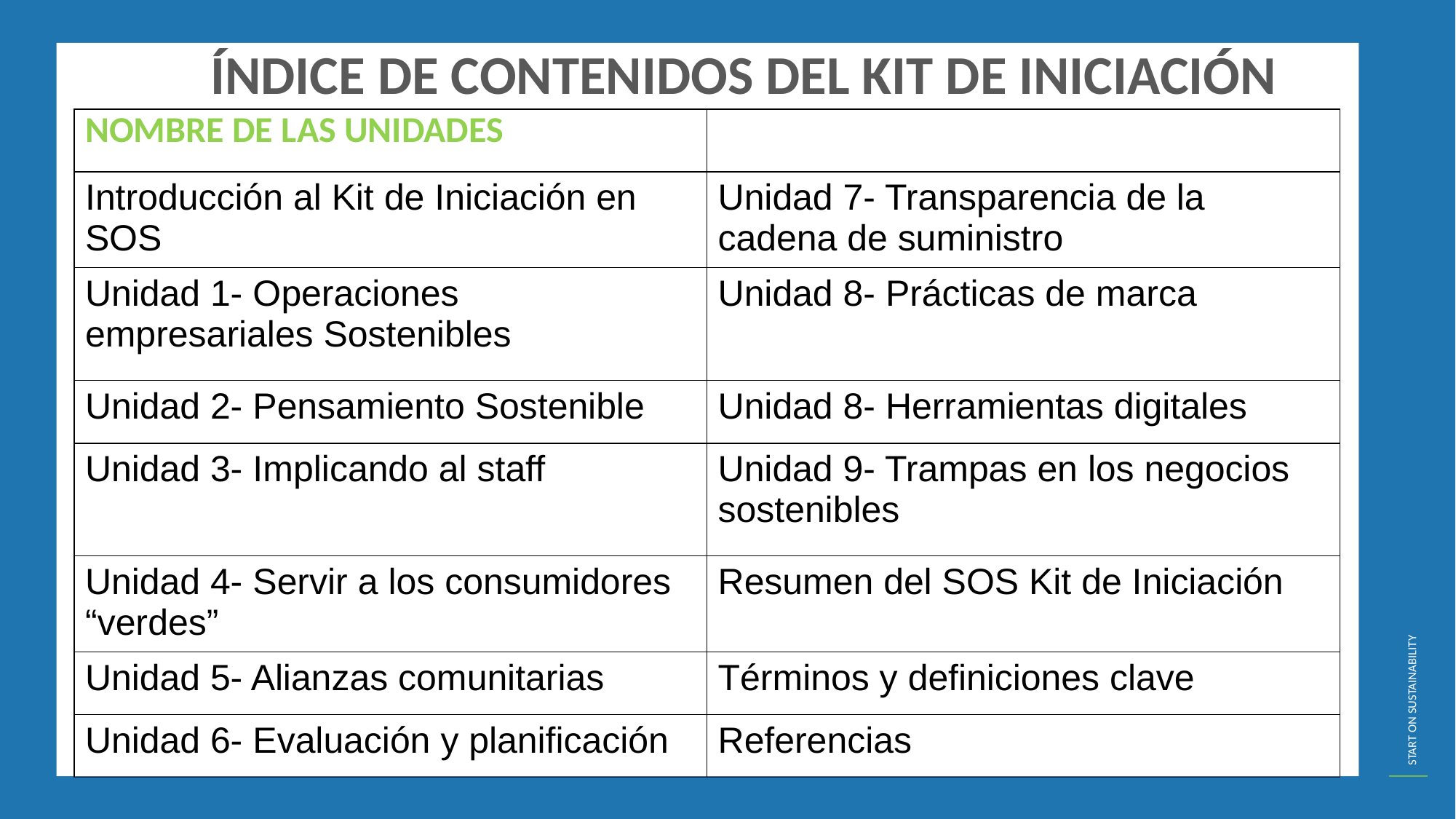

ÍNDICE DE CONTENIDOS DEL KIT DE INICIACIÓN
| NOMBRE DE LAS UNIDADES |  |
| --- | --- |
| Introducción al Kit de Iniciación en SOS | Unidad 7- Transparencia de la cadena de suministro |
| Unidad 1- Operaciones empresariales Sostenibles | Unidad 8- Prácticas de marca |
| Unidad 2- Pensamiento Sostenible | Unidad 8- Herramientas digitales |
| Unidad 3- Implicando al staff | Unidad 9- Trampas en los negocios sostenibles |
| Unidad 4- Servir a los consumidores “verdes” | Resumen del SOS Kit de Iniciación |
| Unidad 5- Alianzas comunitarias | Términos y definiciones clave |
| Unidad 6- Evaluación y planificación | Referencias |